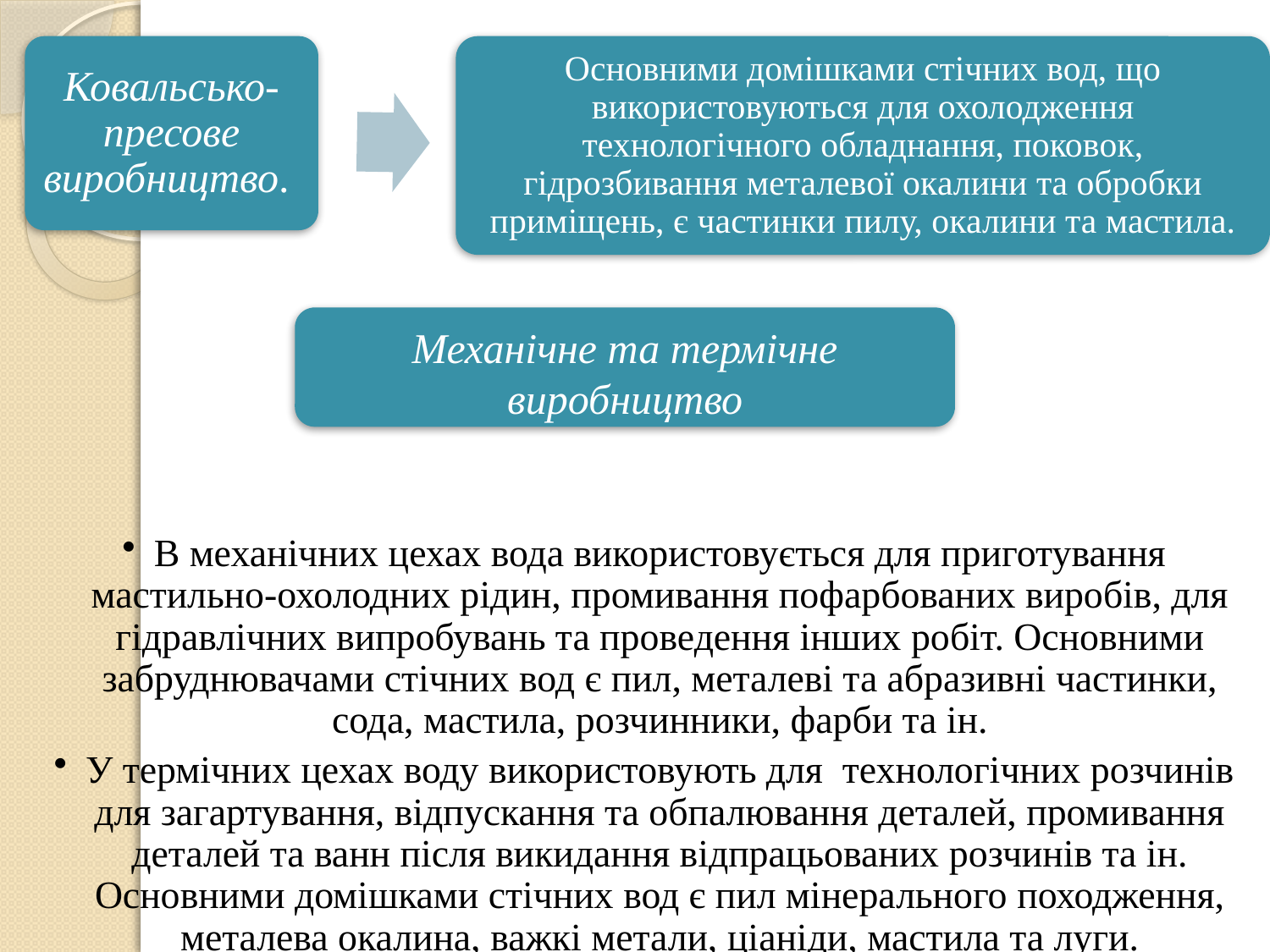

Ковальсько-пресове виробництво.

Основними домішками стічних вод, що використовуються для охолодження технологічного обладнання, поковок, гідрозбивання металевої окалини та обробки приміщень, є частинки пилу, окалини та мастила.
#

Механічне та термічне виробництво

В механічних цехах вода використовується для приготування мастильно-охолодних рідин, промивання пофарбованих виробів, для гідравлічних випробувань та проведення інших робіт. Основними забруднювачами стічних вод є пил, металеві та абразивні частинки, сода, мастила, розчинники, фарби та ін.
У термічних цехах воду використовують для  технологічних розчинів для загартування, відпускання та обпалювання деталей, промивання деталей та ванн після викидання відпрацьованих розчинів та ін. Основними домішками стічних вод є пил мінерального походження, металева окалина, важкі метали, ціаніди, мастила та луги.